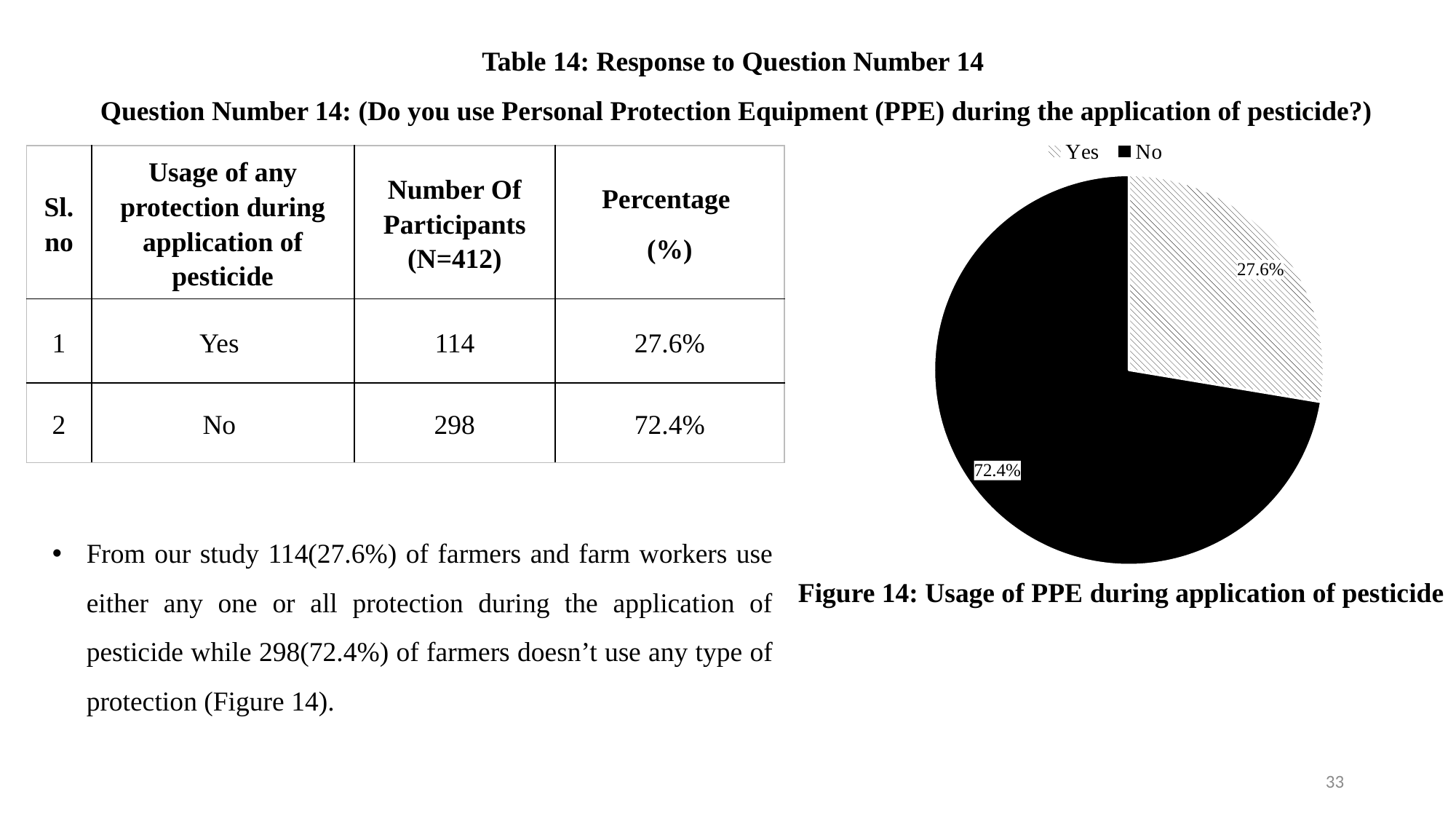

Table 14: Response to Question Number 14
Question Number 14: (Do you use Personal Protection Equipment (PPE) during the application of pesticide?)

### Chart

| Category | Percentage  |
|---|---|
| Yes  | 0.276 |
| No  | 0.7230000000000004 |
| Sl. no | Usage of any protection during application of pesticide | Number Of Participants (N=412) | Percentage (%) |
| --- | --- | --- | --- |
| 1 | Yes | 114 | 27.6% |
| 2 | No | 298 | 72.4% |
From our study 114(27.6%) of farmers and farm workers use either any one or all protection during the application of pesticide while 298(72.4%) of farmers doesn’t use any type of protection (Figure 14).
Figure 14: Usage of PPE during application of pesticide
33